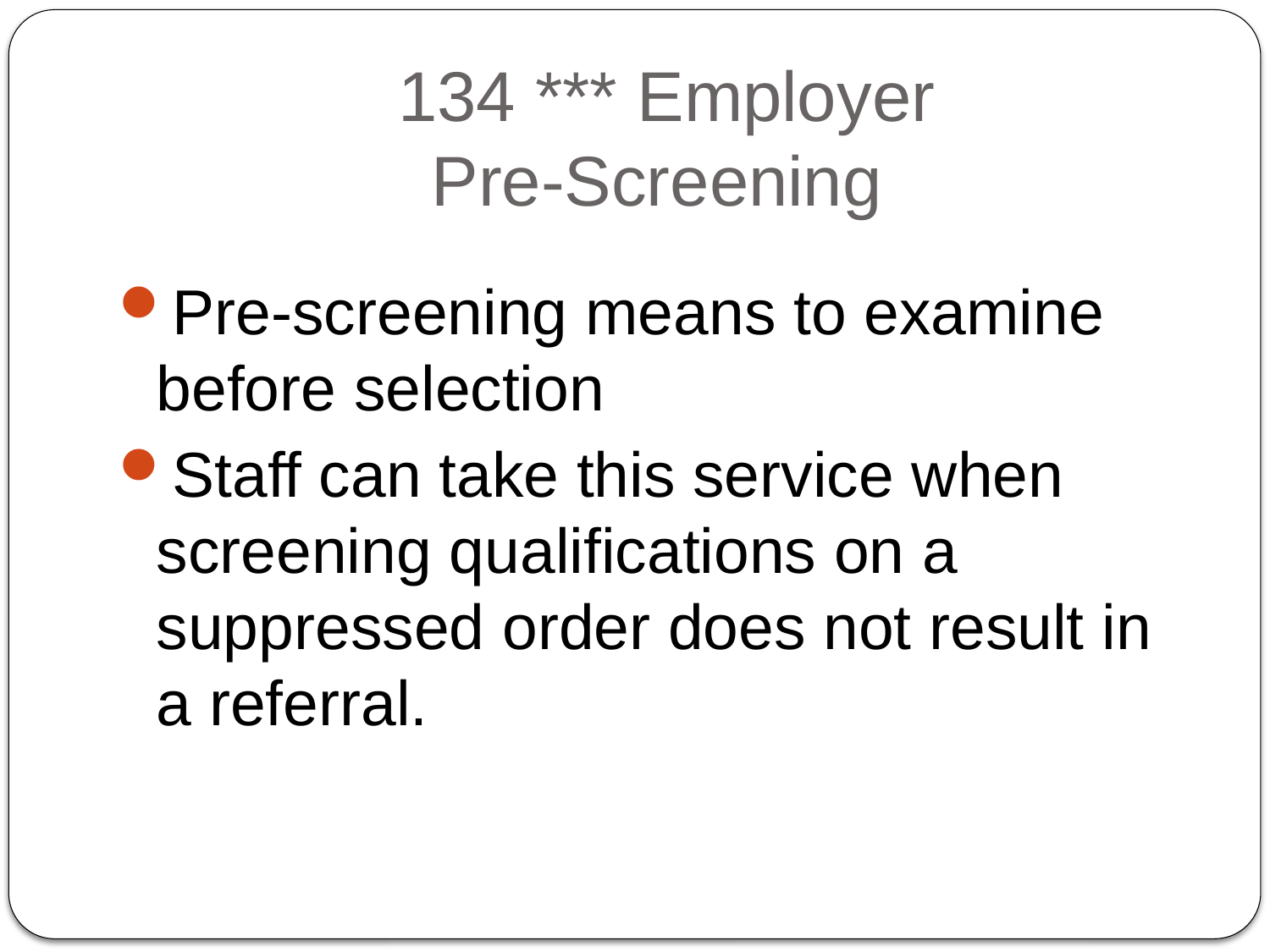

# 134 *** Employer Pre-Screening
Pre-screening means to examine before selection
Staff can take this service when screening qualifications on a suppressed order does not result in a referral.